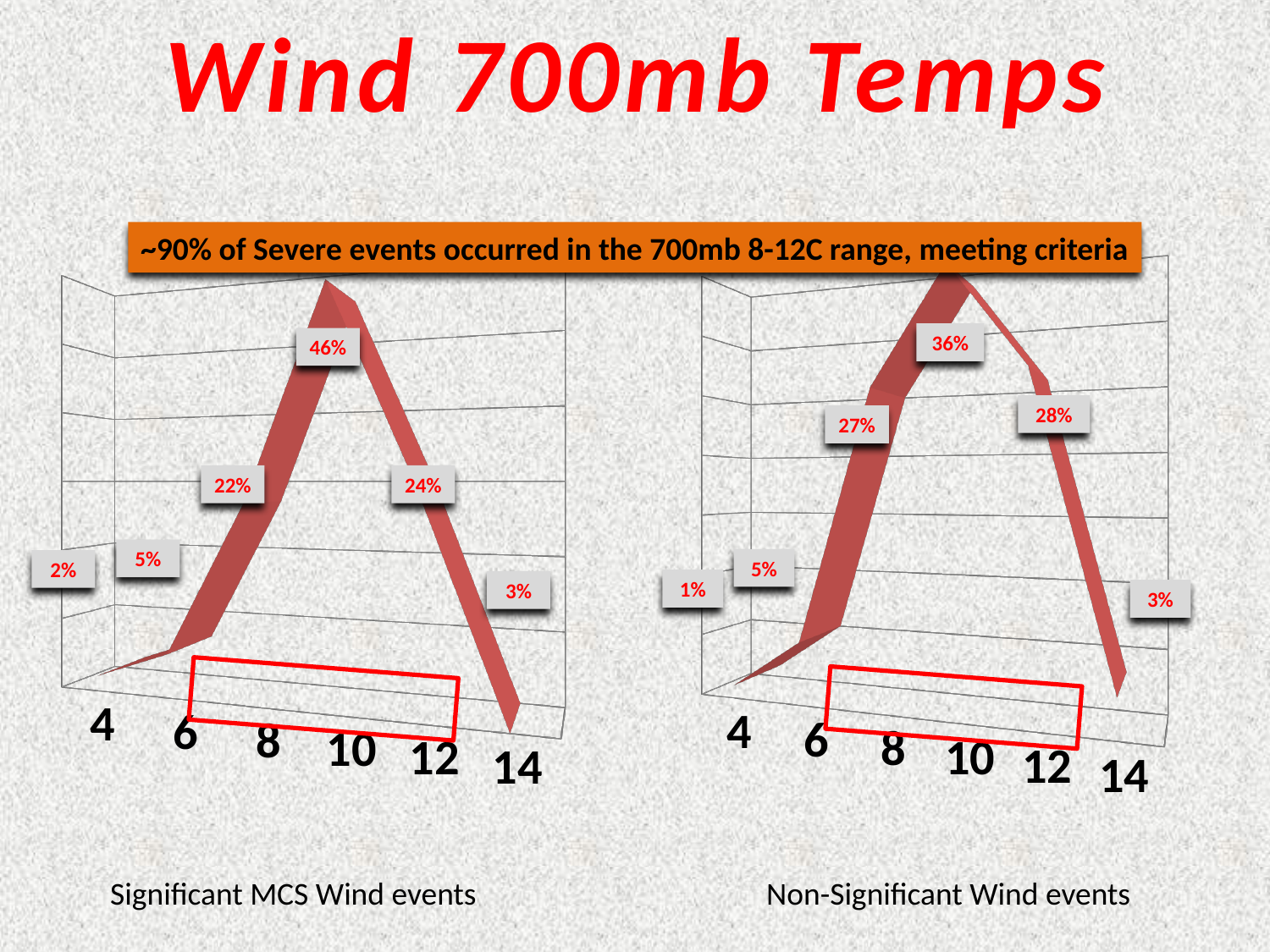

Wind 700mb Temps

[unsupported chart]

36%
28%
27%
5%
1%
3%

[unsupported chart]

46%
22%
24%
5%
2%
3%
~90% of Severe events occurred in the 700mb 8-12C range, meeting criteria

Significant MCS Wind events
Non-Significant Wind events